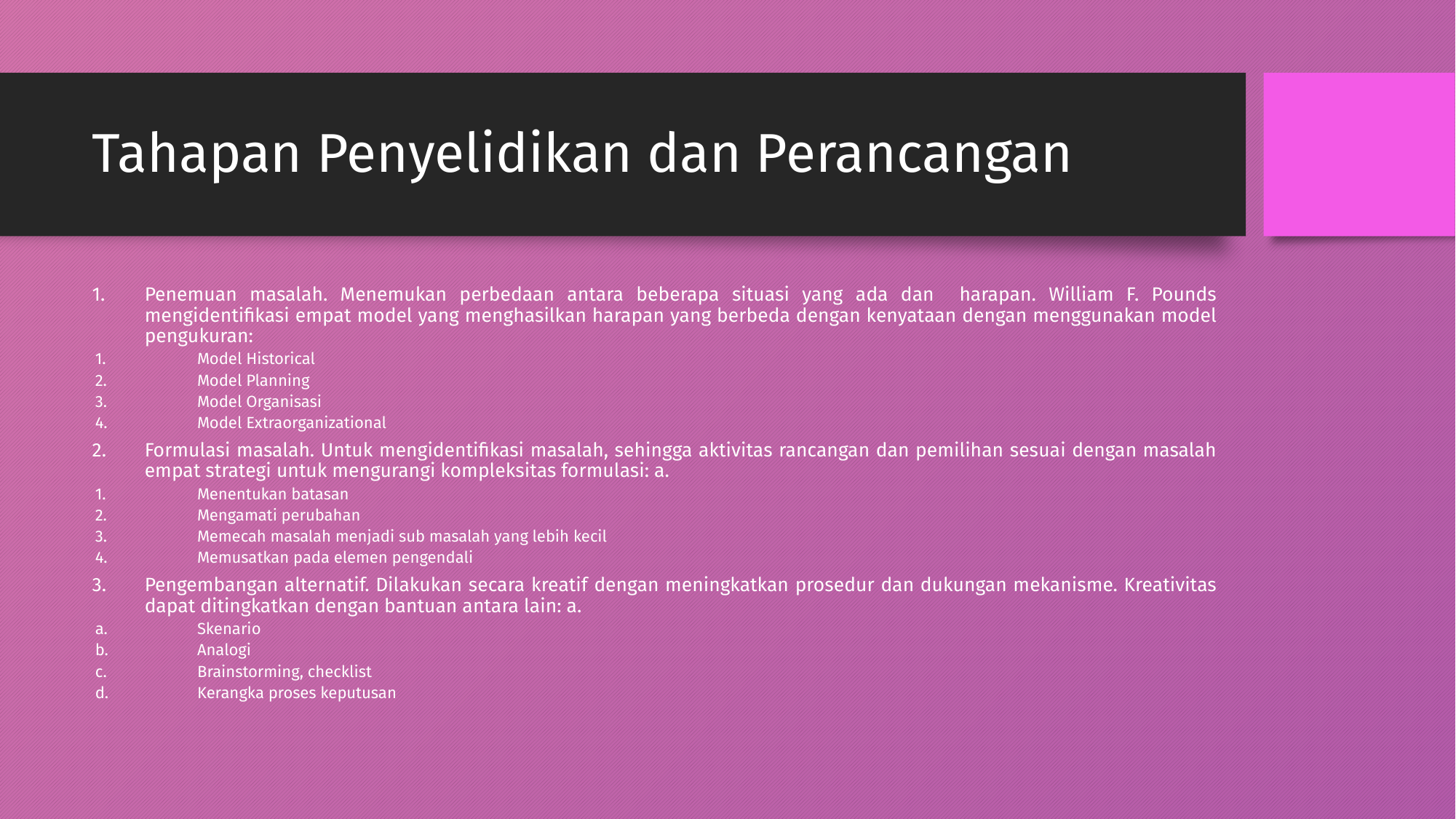

# Tahapan Penyelidikan dan Perancangan
Penemuan masalah. Menemukan perbedaan antara beberapa situasi yang ada dan  harapan. William F. Pounds mengidentifikasi empat model yang menghasilkan harapan yang berbeda dengan kenyataan dengan menggunakan model pengukuran:
Model Historical
Model Planning
Model Organisasi
Model Extraorganizational
Formulasi masalah. Untuk mengidentifikasi masalah, sehingga aktivitas rancangan dan pemilihan sesuai dengan masalah empat strategi untuk mengurangi kompleksitas formulasi: a.
Menentukan batasan
Mengamati perubahan
Memecah masalah menjadi sub masalah yang lebih kecil
Memusatkan pada elemen pengendali
Pengembangan alternatif. Dilakukan secara kreatif dengan meningkatkan prosedur dan dukungan mekanisme. Kreativitas dapat ditingkatkan dengan bantuan antara lain: a.
Skenario
Analogi
Brainstorming, checklist
Kerangka proses keputusan